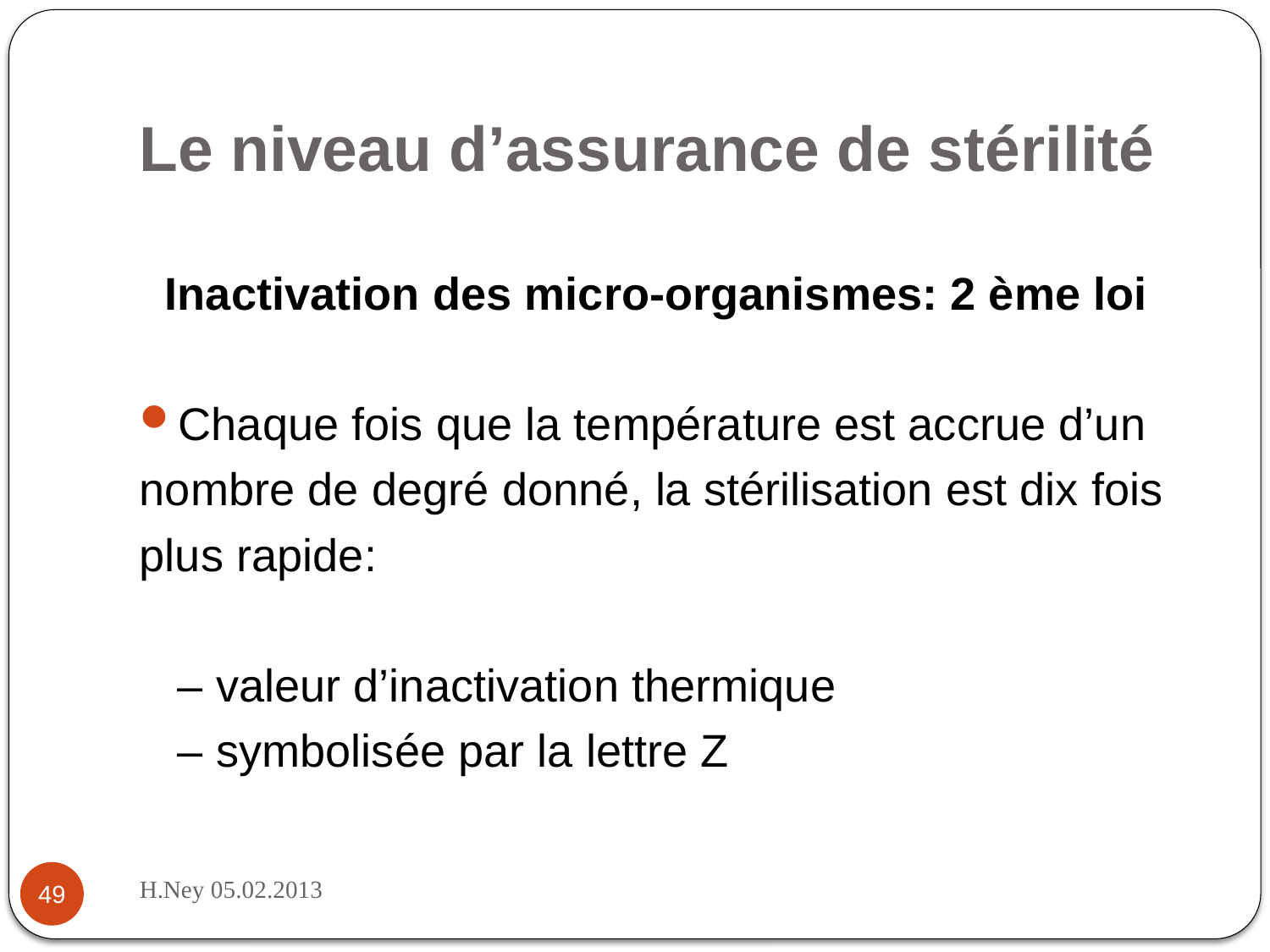

# Le niveau d’assurance de stérilité

  Inactivation des micro-organismes: 2 ème loi

Chaque fois que la température est accrue d’un
nombre de degré donné, la stérilisation est dix fois
plus rapide:

   – valeur d’inactivation thermique
   – symbolisée par la lettre Z
H.Ney 05.02.2013
49